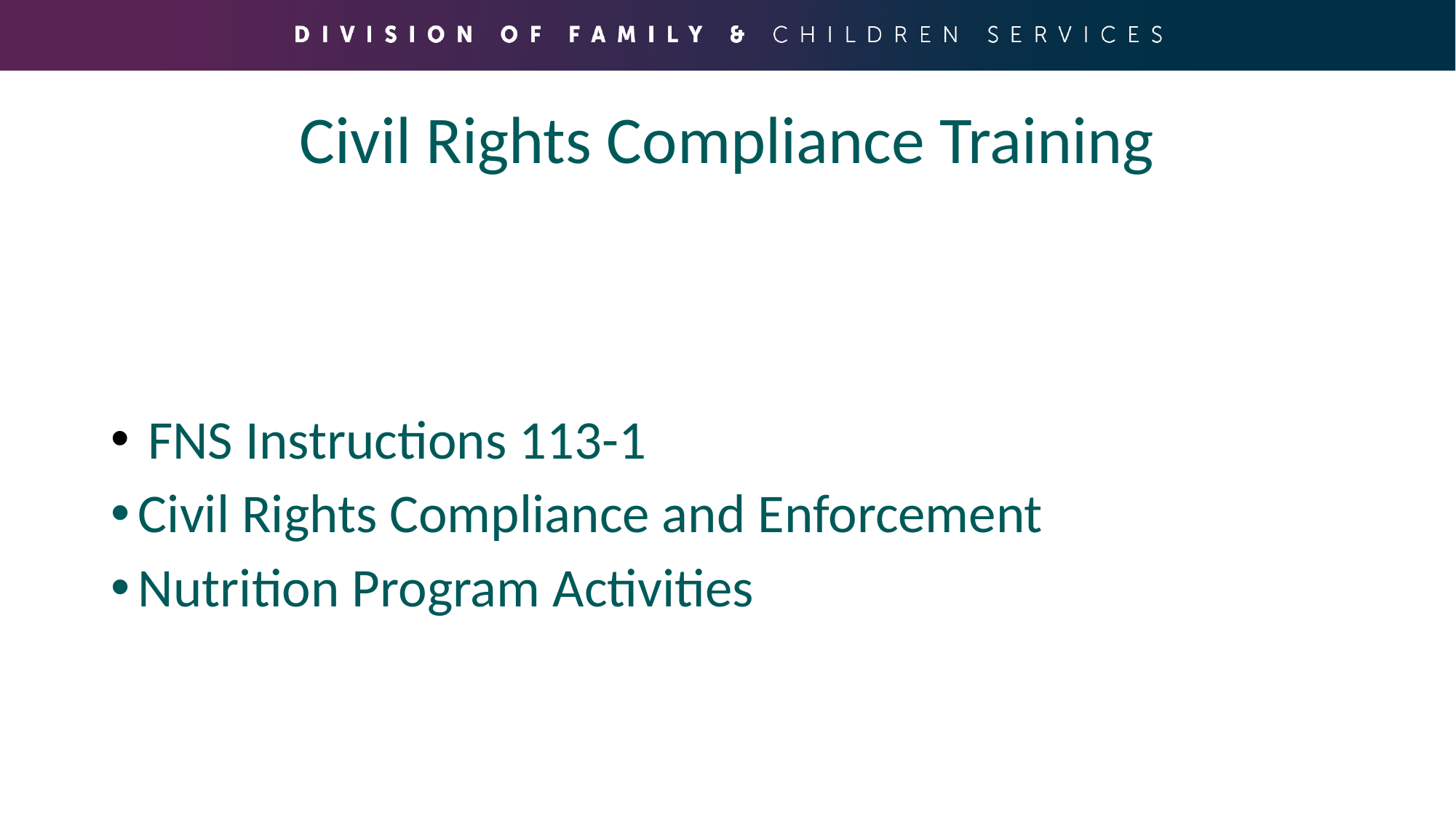

# Civil Rights Compliance Training

 FNS Instructions 113-1
Civil Rights Compliance and Enforcement
Nutrition Program Activities